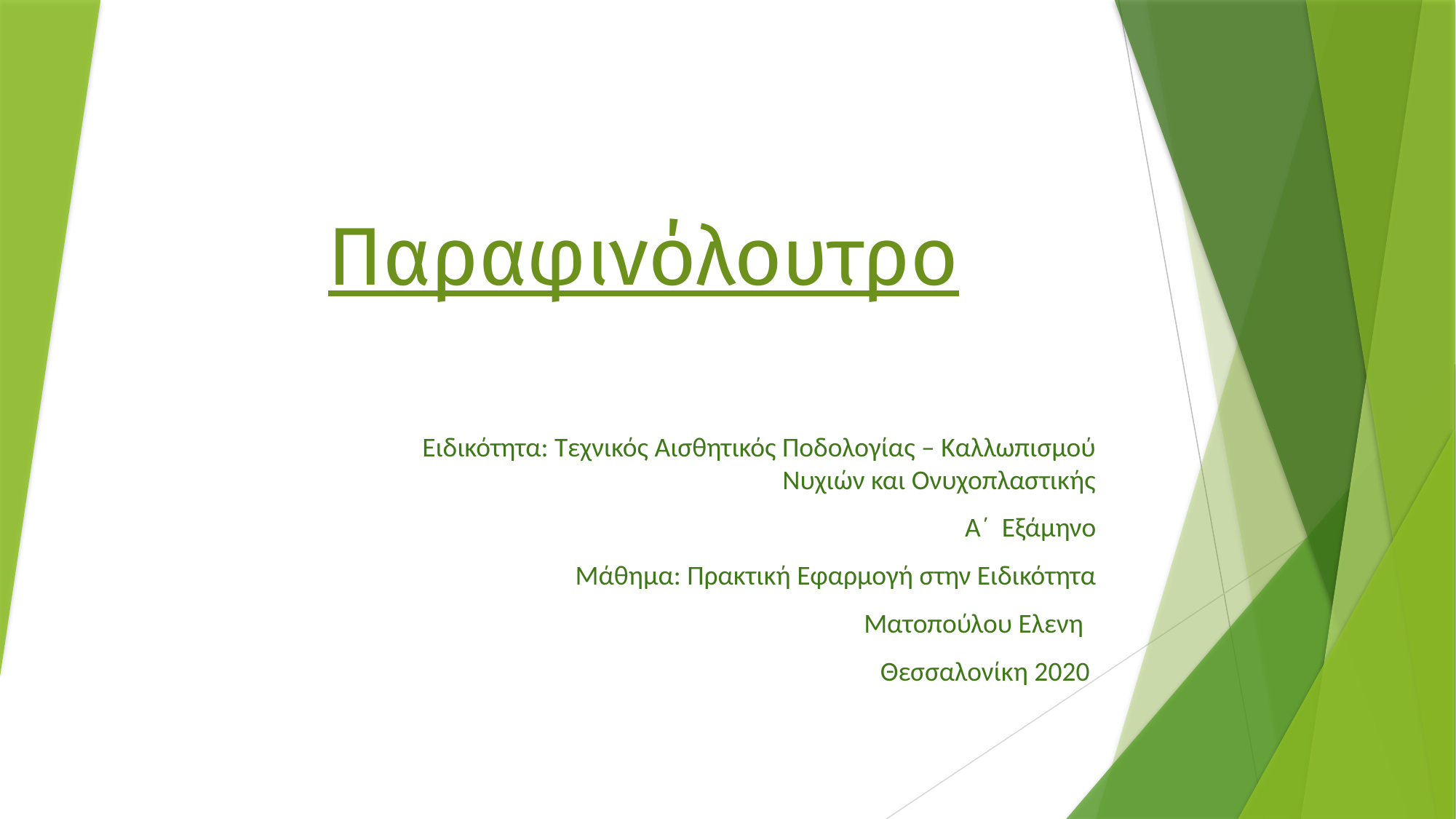

# Παραφινόλουτρο
Ειδικότητα: Τεχνικός Αισθητικός Ποδολογίας – Καλλωπισμού Νυχιών και Ονυχοπλαστικής
A΄  Εξάμηνο
Μάθημα: Πρακτική Εφαρμογή στην Ειδικότητα
Ματοπούλου Ελενη
Θεσσαλονίκη 2020